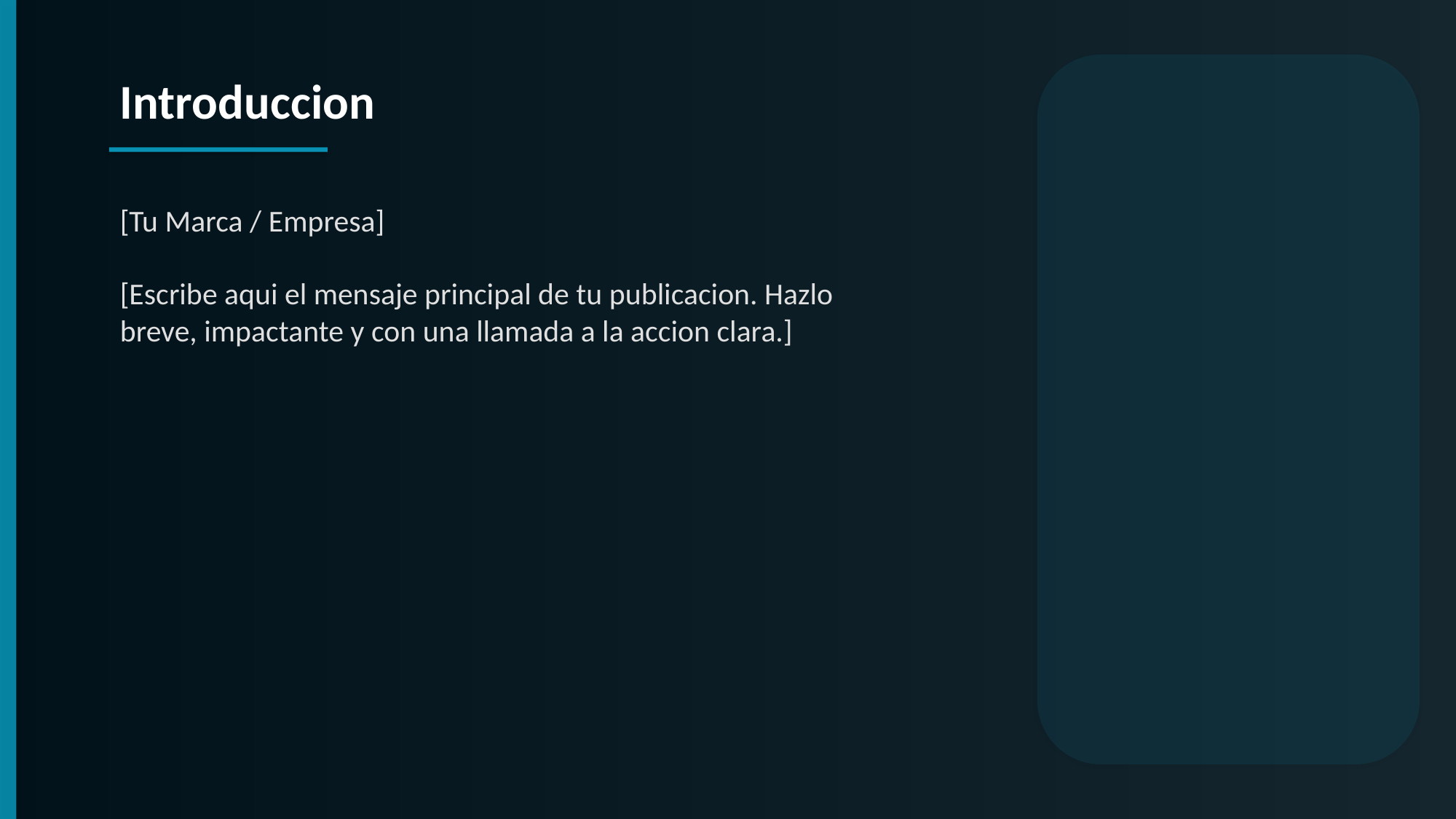

Introduccion

[Tu Marca / Empresa]

[Escribe aqui el mensaje principal de tu publicacion. Hazlo breve, impactante y con una llamada a la accion clara.]